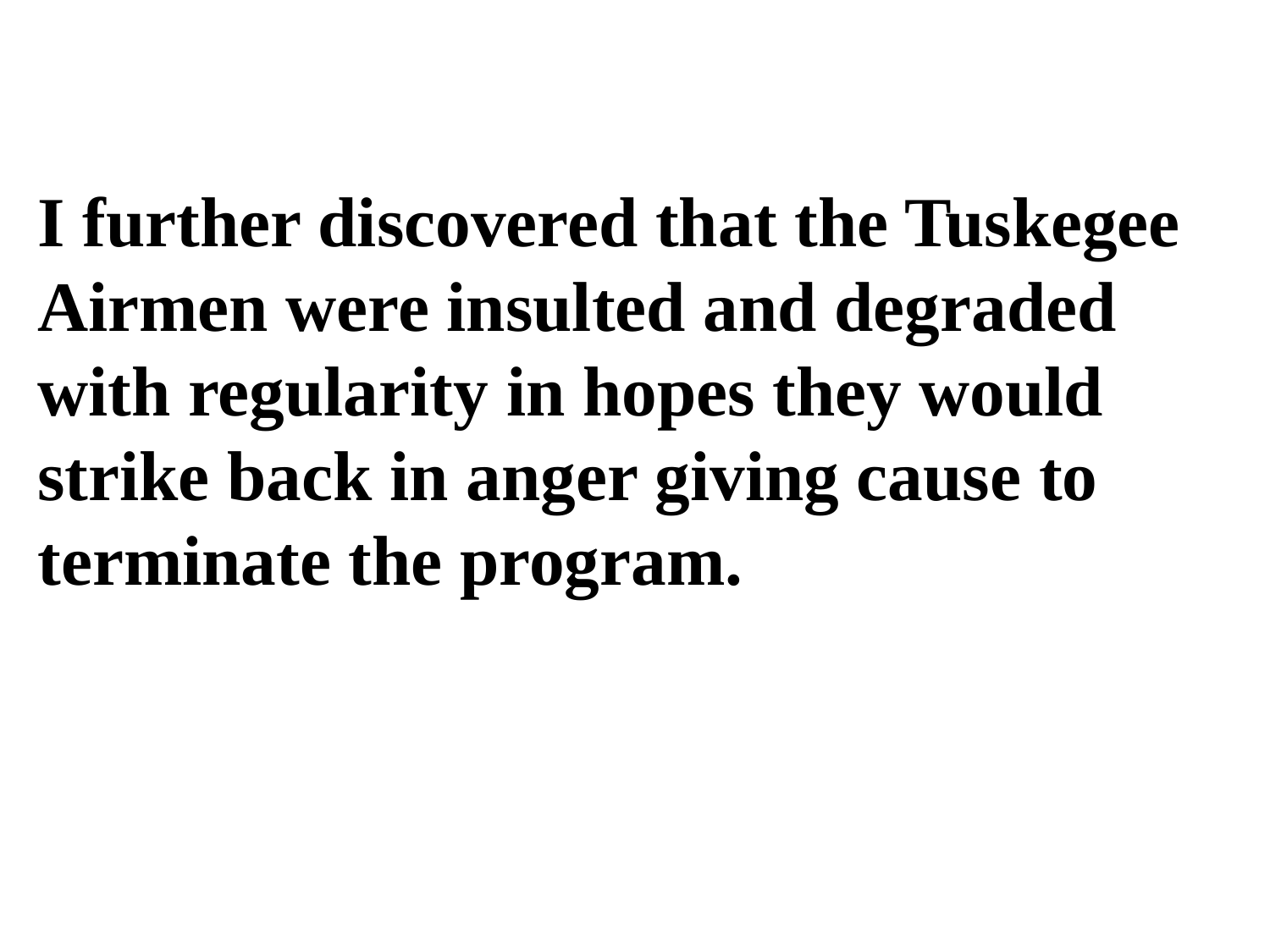

I further discovered that the Tuskegee
Airmen were insulted and degraded
with regularity in hopes they would
strike back in anger giving cause to
terminate the program.